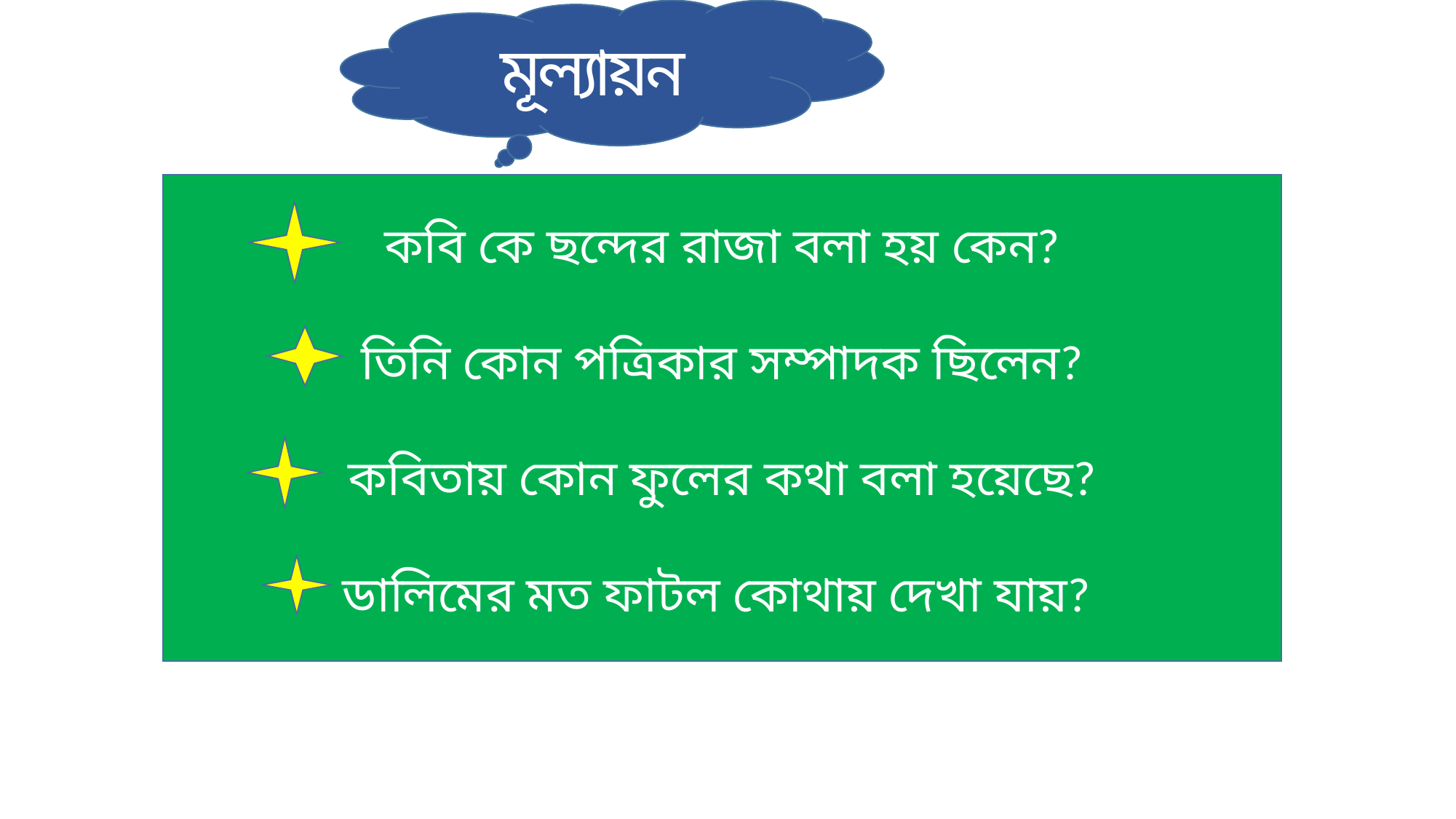

মূল্যায়ন
কবি কে ছন্দের রাজা বলা হয় কেন?

তিনি কোন পত্রিকার সম্পাদক ছিলেন?

কবিতায় কোন ফুলের কথা বলা হয়েছে?

ডালিমের মত ফাটল কোথায় দেখা যায়?